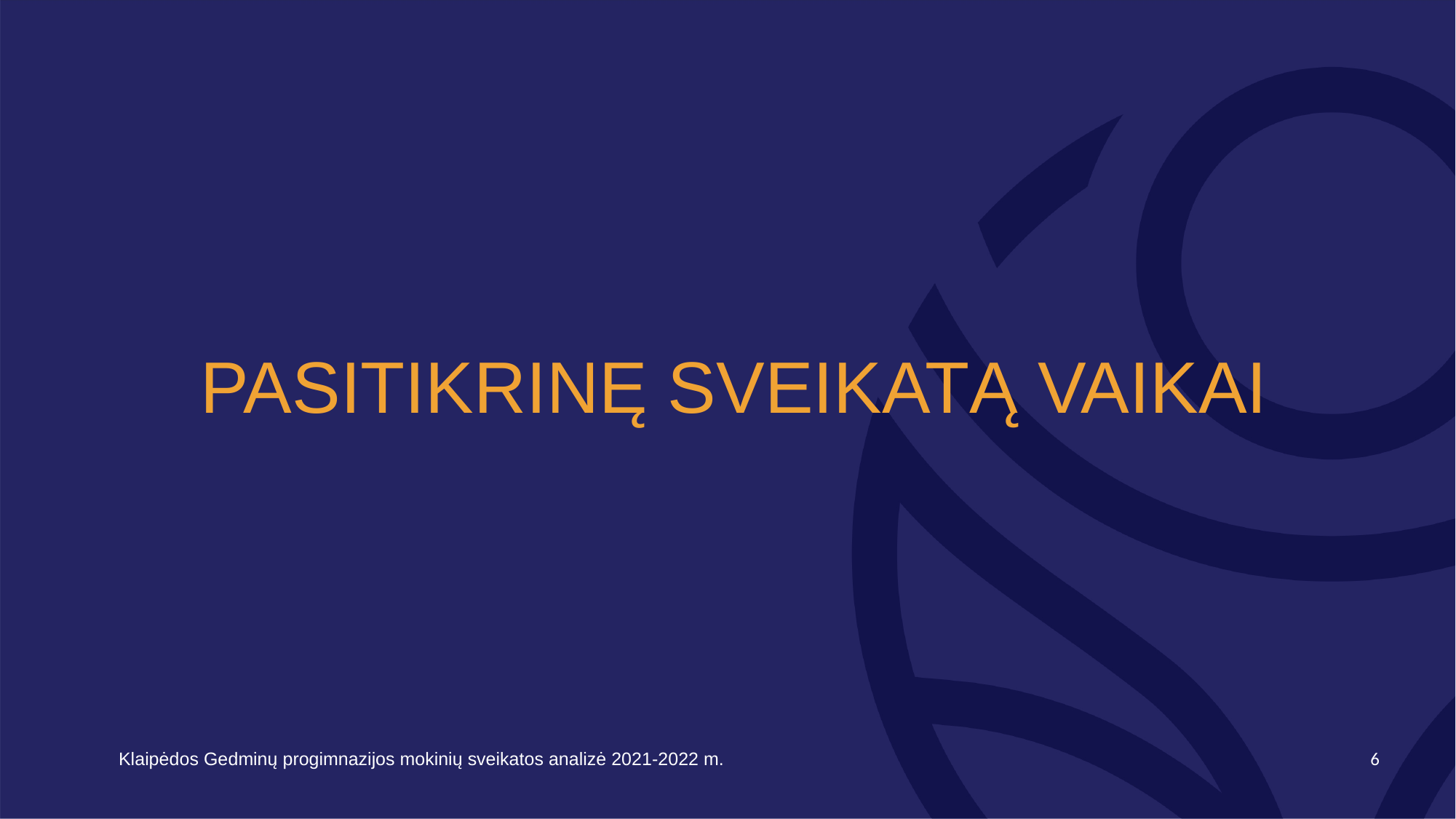

# Pasitikrinę sveikatą vaikai
Klaipėdos Gedminų progimnazijos mokinių sveikatos analizė 2021-2022 m.

6